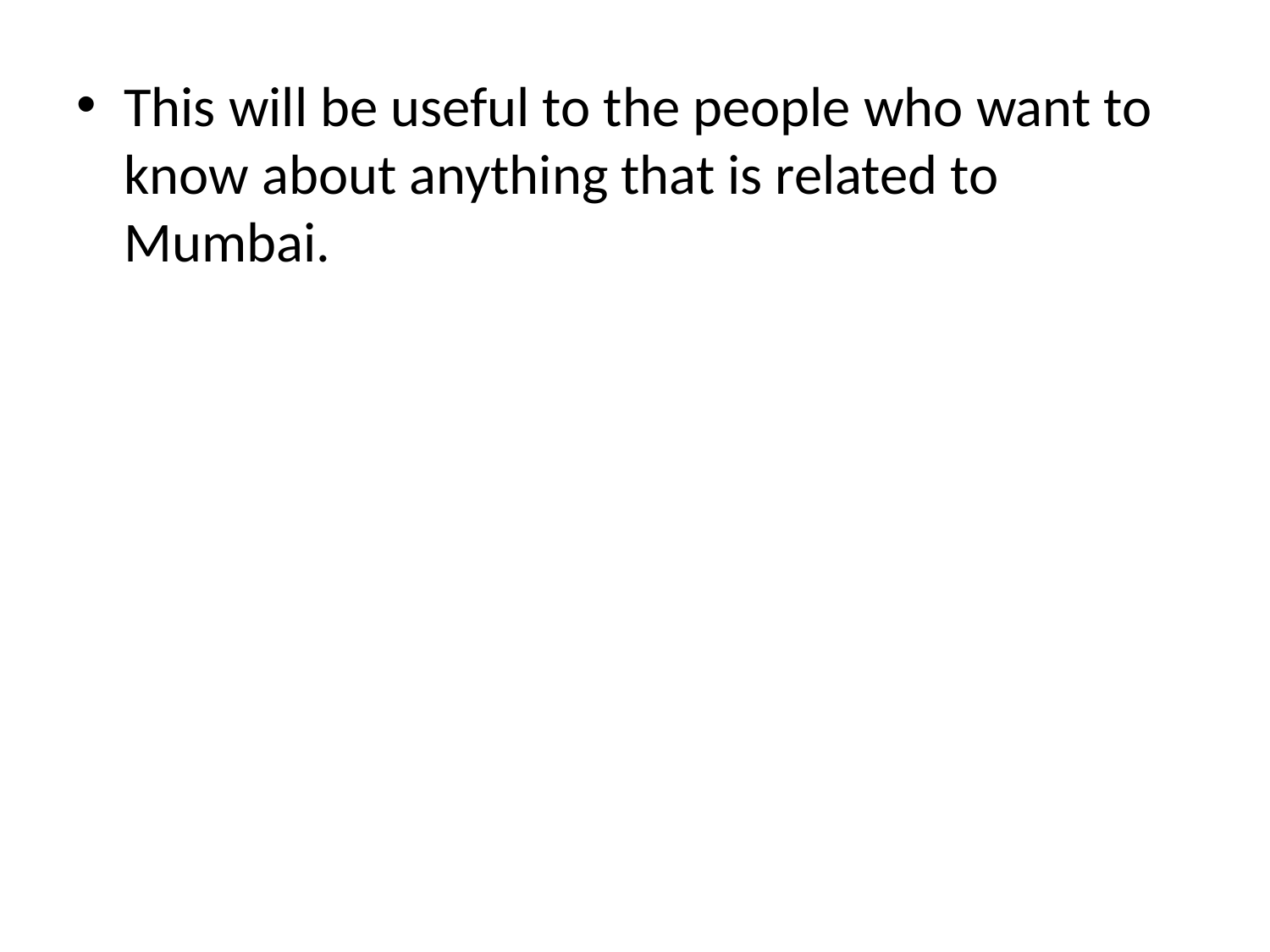

This will be useful to the people who want to know about anything that is related to Mumbai.